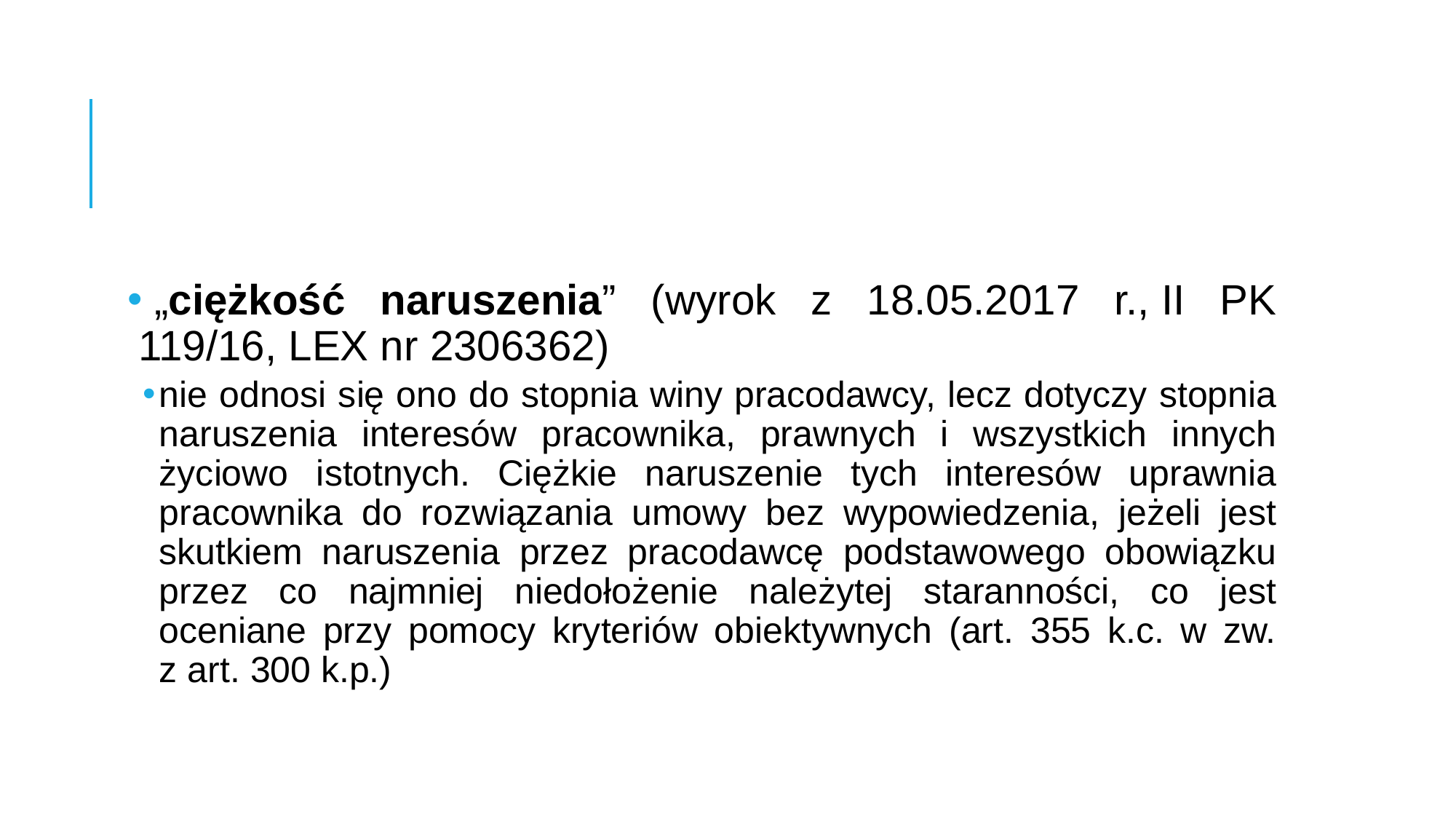

#
 „ciężkość naruszenia” (wyrok z 18.05.2017 r., II PK 119/16, LEX nr 2306362)
nie odnosi się ono do stopnia winy pracodawcy, lecz dotyczy stopnia naruszenia interesów pracownika, prawnych i wszystkich innych życiowo istotnych. Ciężkie naruszenie tych interesów uprawnia pracownika do rozwiązania umowy bez wypowiedzenia, jeżeli jest skutkiem naruszenia przez pracodawcę podstawowego obowiązku przez co najmniej niedołożenie należytej staranności, co jest oceniane przy pomocy kryteriów obiektywnych (art. 355 k.c. w zw. z art. 300 k.p.)